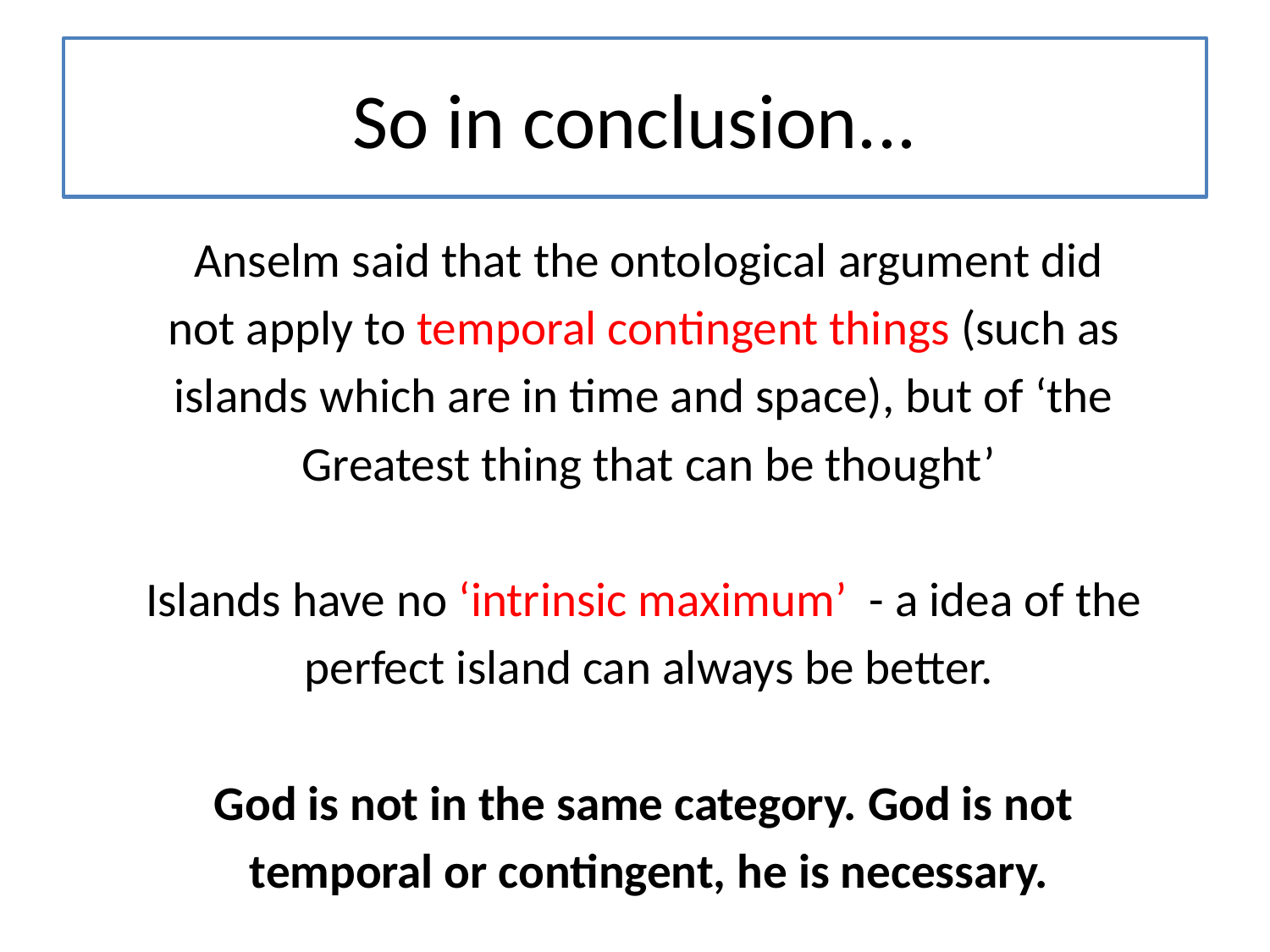

# So in conclusion...
Anselm said that the ontological argument did
not apply to temporal contingent things (such as
islands which are in time and space), but of ‘the
Greatest thing that can be thought’

Islands have no ‘intrinsic maximum’  - a idea of the
perfect island can always be better.

God is not in the same category. God is not
temporal or contingent, he is necessary.